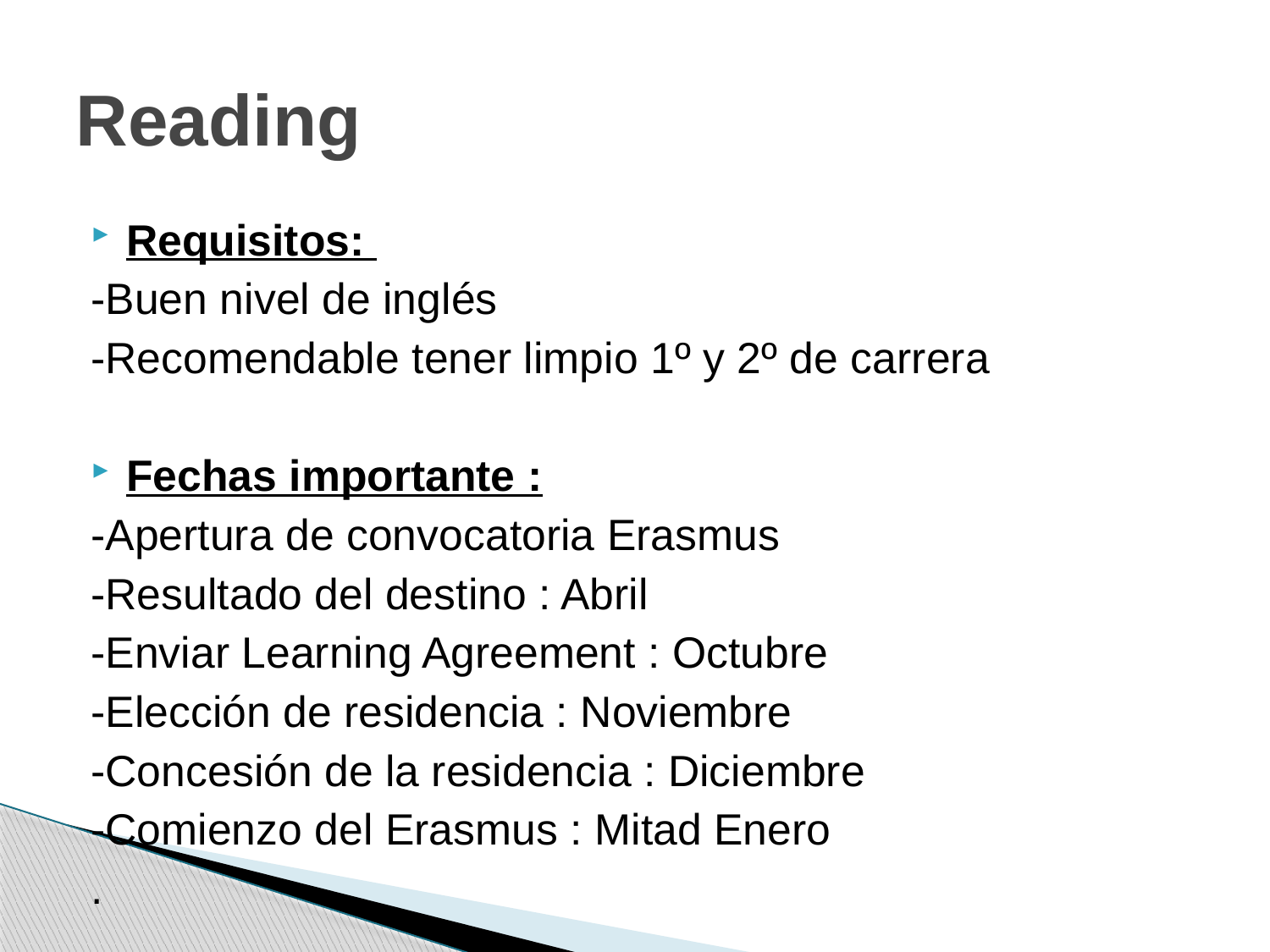

# Reading
Requisitos:
-Buen nivel de inglés
-Recomendable tener limpio 1º y 2º de carrera

Fechas importante :
-Apertura de convocatoria Erasmus
-Resultado del destino : Abril
-Enviar Learning Agreement : Octubre
-Elección de residencia : Noviembre
-Concesión de la residencia : Diciembre
-Comienzo del Erasmus : Mitad Enero
		.